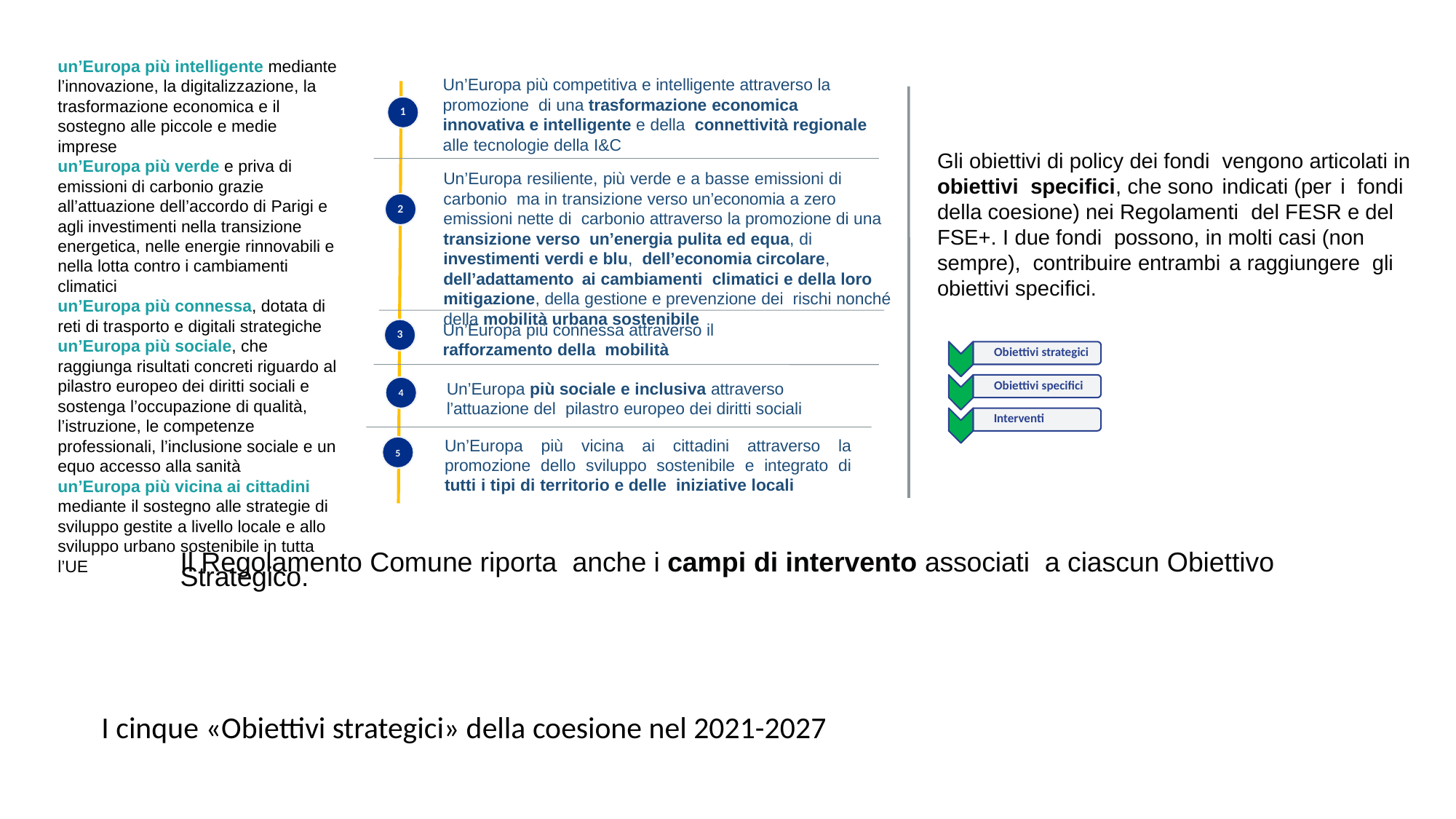

un’Europa più intelligente mediante l’innovazione, la digitalizzazione, la trasformazione economica e il sostegno alle piccole e medie imprese
un’Europa più verde e priva di emissioni di carbonio grazie all’attuazione dell’accordo di Parigi e agli investimenti nella transizione energetica, nelle energie rinnovabili e nella lotta contro i cambiamenti climatici
un’Europa più connessa, dotata di reti di trasporto e digitali strategiche
un’Europa più sociale, che raggiunga risultati concreti riguardo al pilastro europeo dei diritti sociali e sostenga l’occupazione di qualità, l’istruzione, le competenze professionali, l’inclusione sociale e un equo accesso alla sanità
un’Europa più vicina ai cittadini mediante il sostegno alle strategie di sviluppo gestite a livello locale e allo sviluppo urbano sostenibile in tutta l’UE
Un’Europa più competitiva e intelligente attraverso la promozione  di una trasformazione economica innovativa e intelligente e della  connettività regionale alle tecnologie della I&C

1
Gli obiettivi di policy dei fondi  vengono articolati in obiettivi  specifici, che sono indicati (per i  fondi della coesione) nei Regolamenti  del FESR e del FSE+. I due fondi  possono, in molti casi (non sempre),  contribuire entrambi a raggiungere  gli obiettivi specifici.

Un’Europa resiliente, più verde e a basse emissioni di carbonio  ma in transizione verso un’economia a zero emissioni nette di  carbonio attraverso la promozione di una transizione verso  un’energia pulita ed equa, di investimenti verdi e blu,  dell’economia circolare, dell’adattamento ai cambiamenti  climatici e della loro mitigazione, della gestione e prevenzione dei  rischi nonché della mobilità urbana sostenibile

2
Un’Europa più connessa attraverso il rafforzamento della  mobilità

3
Obiettivi strategici

Obiettivi specifici

Un’Europa più sociale e inclusiva attraverso l’attuazione del  pilastro europeo dei diritti sociali
4

Interventi
Un’Europa più vicina ai cittadini attraverso la promozione dello sviluppo sostenibile e integrato di tutti i tipi di territorio e delle  iniziative locali

5
Il Regolamento Comune riporta  anche i campi di intervento associati  a ciascun Obiettivo Strategico.
# I cinque «Obiettivi strategici» della coesione nel 2021-2027